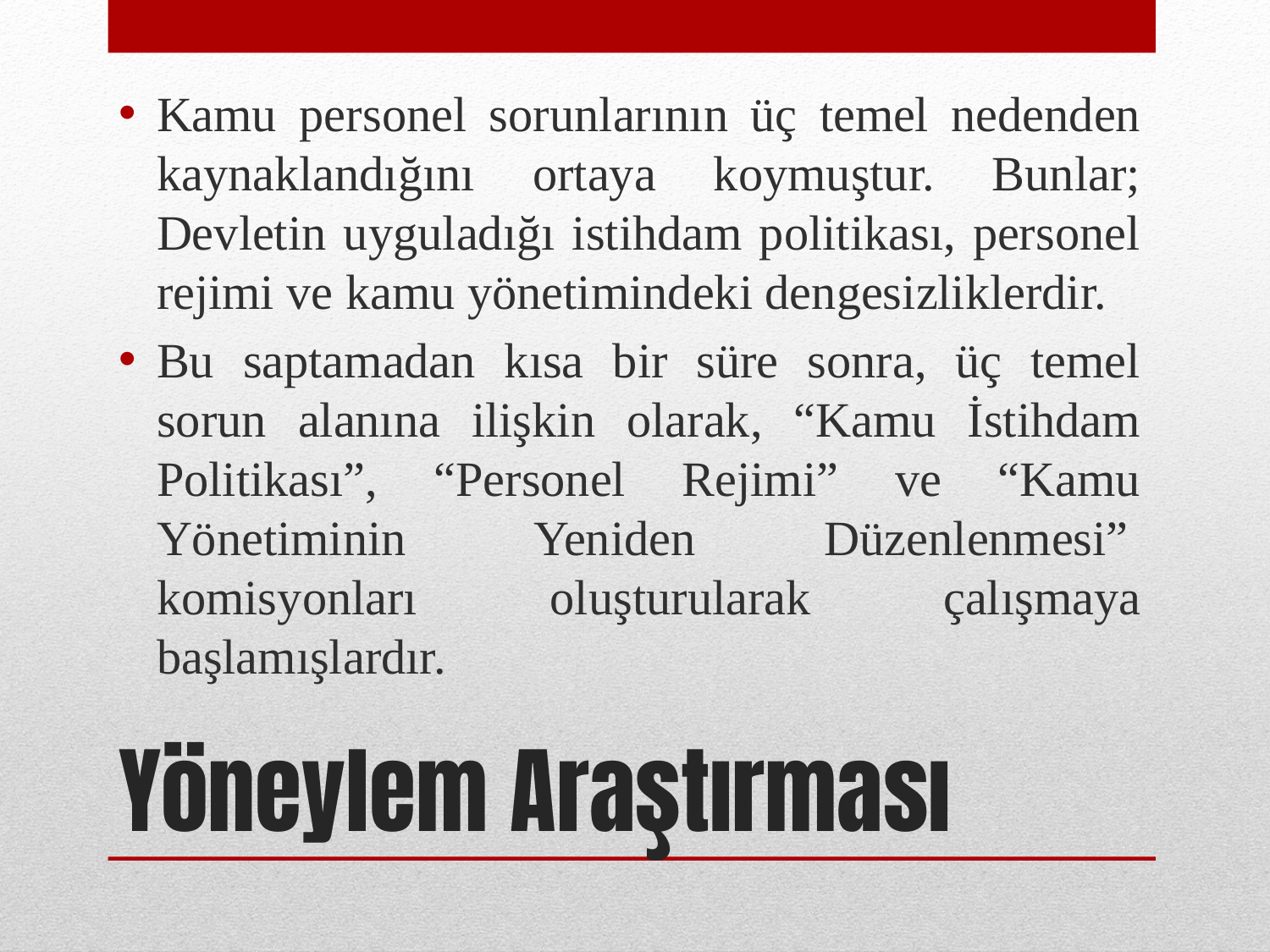

Kamu personel sorunlarının üç temel nedenden kaynaklandığını ortaya koymuştur. Bunlar; Devletin uyguladığı istihdam politikası, personel rejimi ve kamu yönetimindeki dengesizliklerdir.
Bu saptamadan kısa bir süre sonra, üç temel sorun alanına ilişkin olarak, “Kamu İstihdam Politikası”, “Personel Rejimi” ve “Kamu Yönetiminin Yeniden Düzenlenmesi”  komisyonları oluşturularak çalışmaya başlamışlardır.

# Yöneylem Araştırması